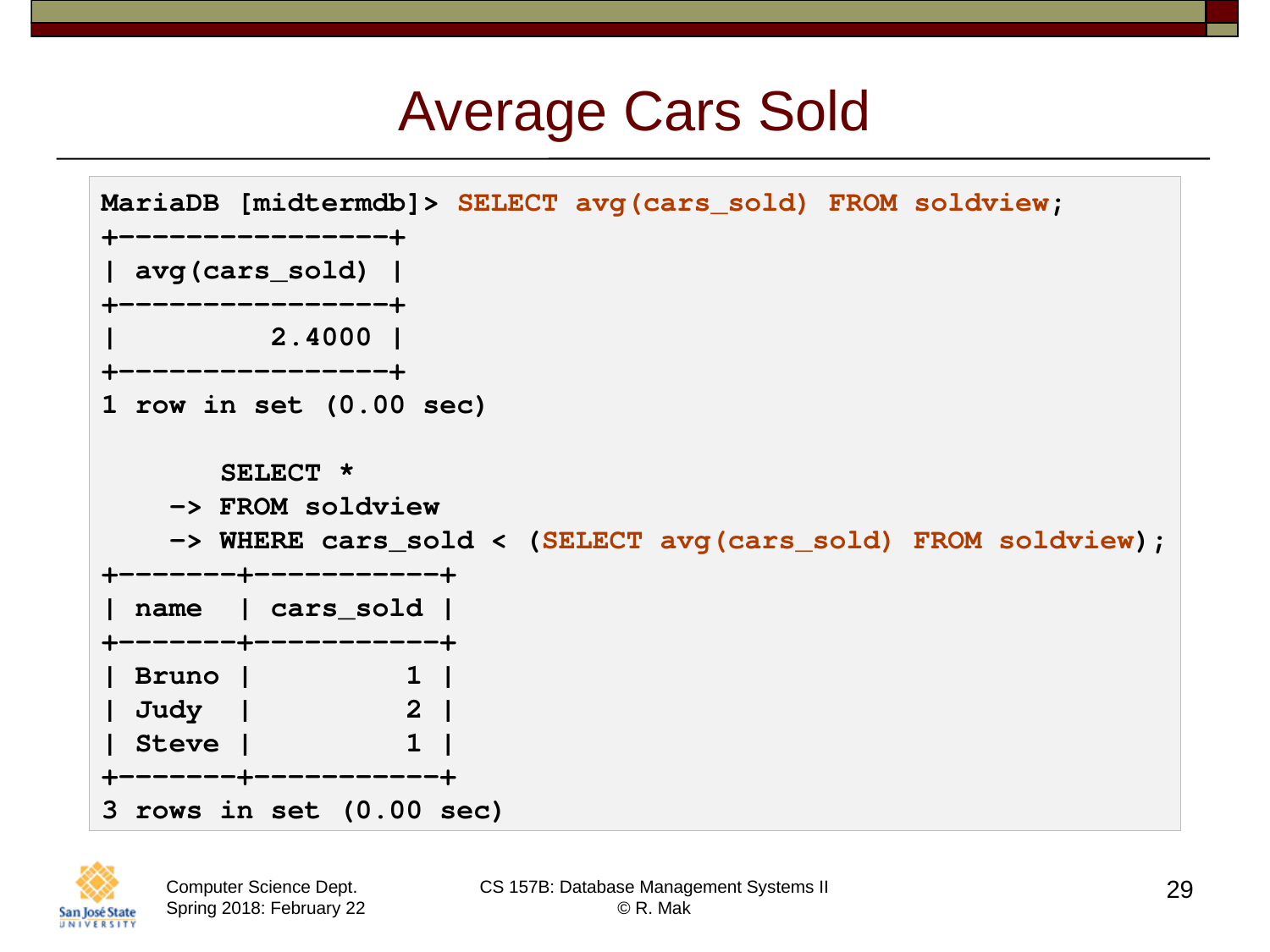

# Average Cars Sold
MariaDB [midtermdb]> SELECT avg(cars_sold) FROM soldview;
+----------------+
| avg(cars_sold) |
+----------------+
|         2.4000 |
+----------------+
1 row in set (0.00 sec)

       SELECT *
    -> FROM soldview
    -> WHERE cars_sold < (SELECT avg(cars_sold) FROM soldview);
+-------+-----------+
| name  | cars_sold |
+-------+-----------+
| Bruno |         1 |
| Judy  |         2 |
| Steve |         1 |
+-------+-----------+
3 rows in set (0.00 sec)
29